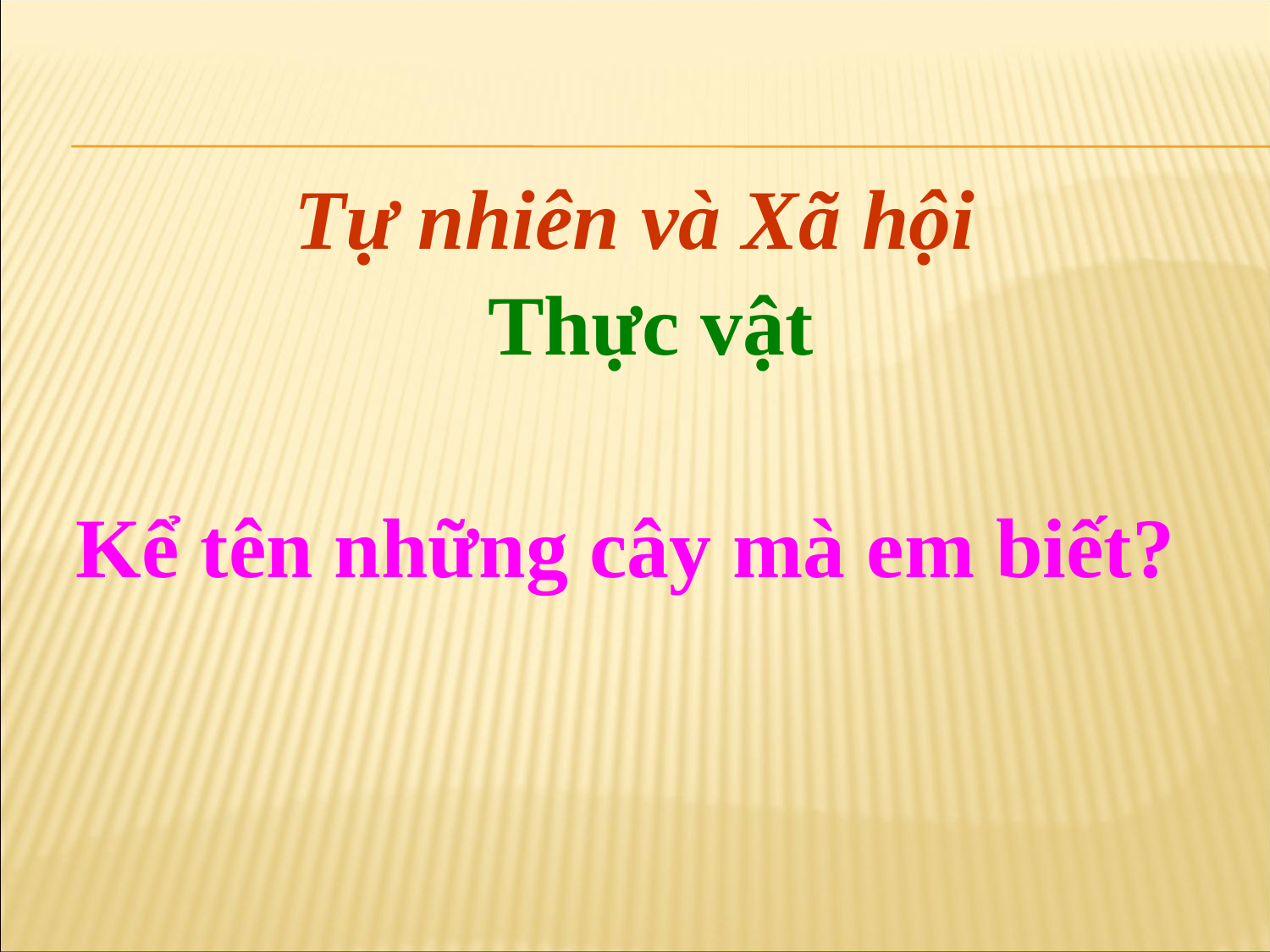

Tự nhiên và Xã hội
Thực vật
Kể tên những cây mà em biết?